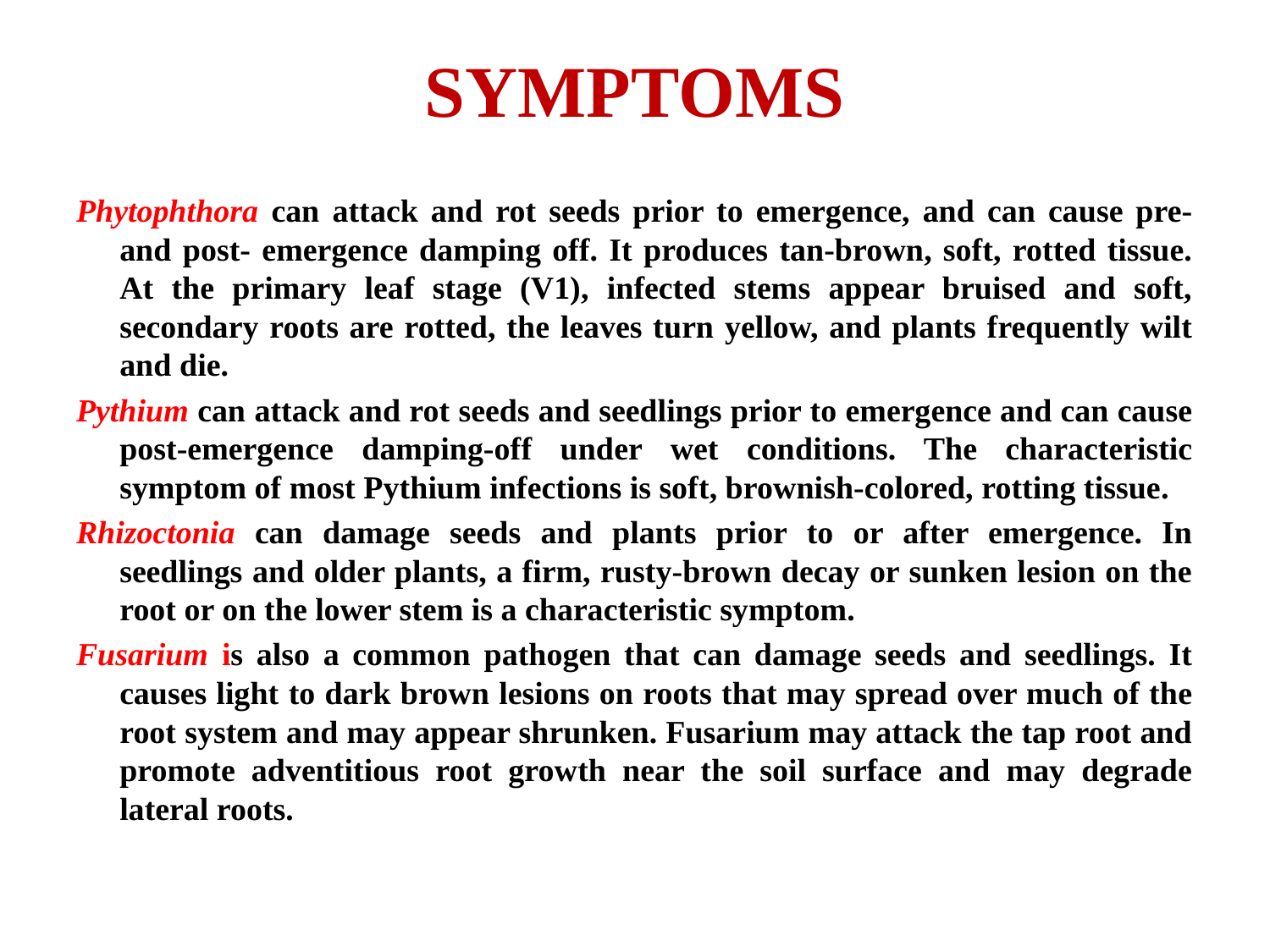

# SYMPTOMS

Phytophthora can attack and rot seeds prior to emergence, and can cause pre- and post- emergence damping off. It produces tan-brown, soft, rotted tissue. At the primary leaf stage (V1), infected stems appear bruised and soft, secondary roots are rotted, the leaves turn yellow, and plants frequently wilt and die.
Pythium can attack and rot seeds and seedlings prior to emergence and can cause post-emergence damping-off under wet conditions. The characteristic symptom of most Pythium infections is soft, brownish-colored, rotting tissue.
Rhizoctonia can damage seeds and plants prior to or after emergence. In seedlings and older plants, a firm, rusty-brown decay or sunken lesion on the root or on the lower stem is a characteristic symptom.
Fusarium is also a common pathogen that can damage seeds and seedlings. It causes light to dark brown lesions on roots that may spread over much of the root system and may appear shrunken. Fusarium may attack the tap root and promote adventitious root growth near the soil surface and may degrade lateral roots.